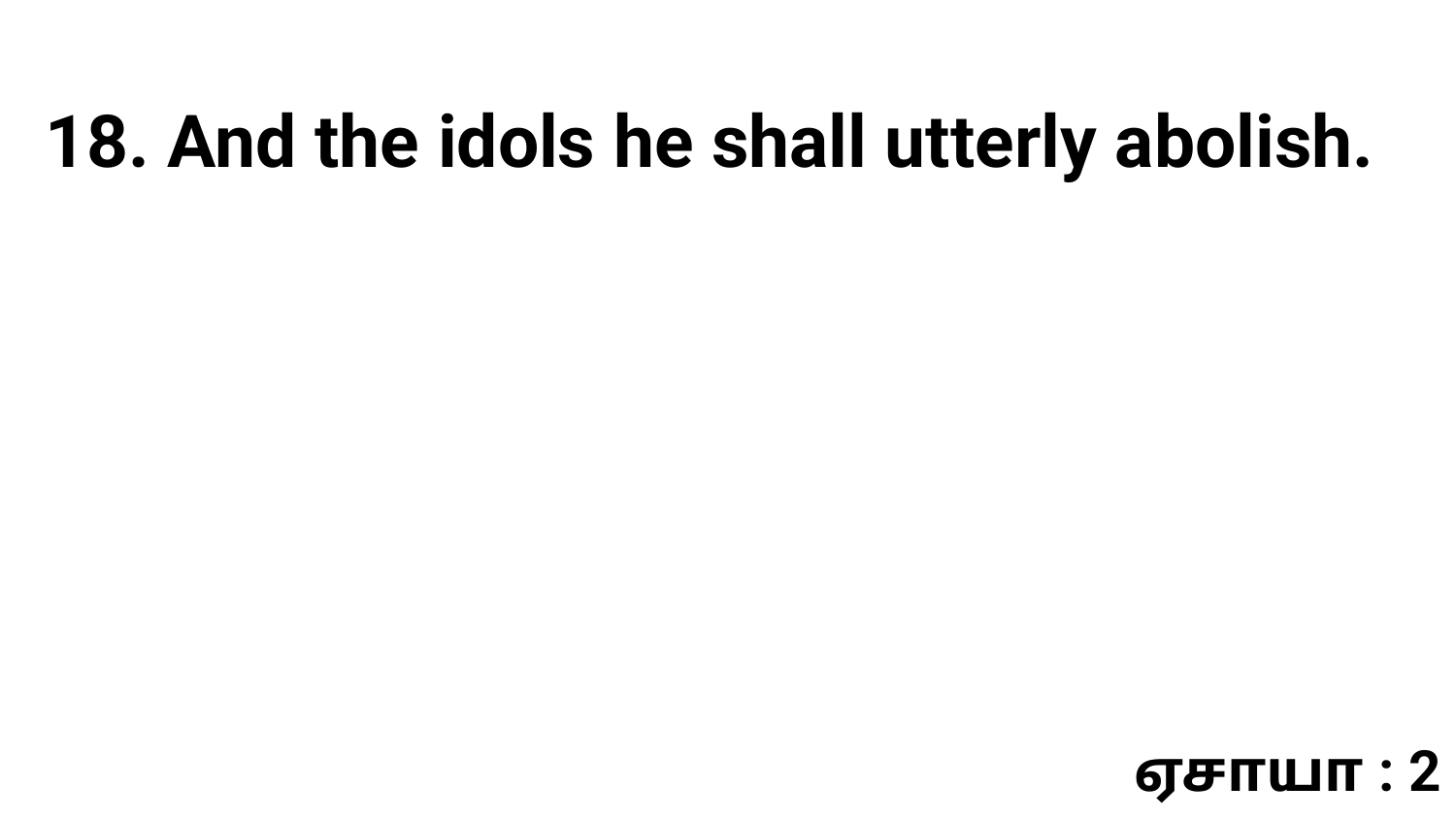

18. And the idols he shall utterly abolish.
ஏசாயா : 2